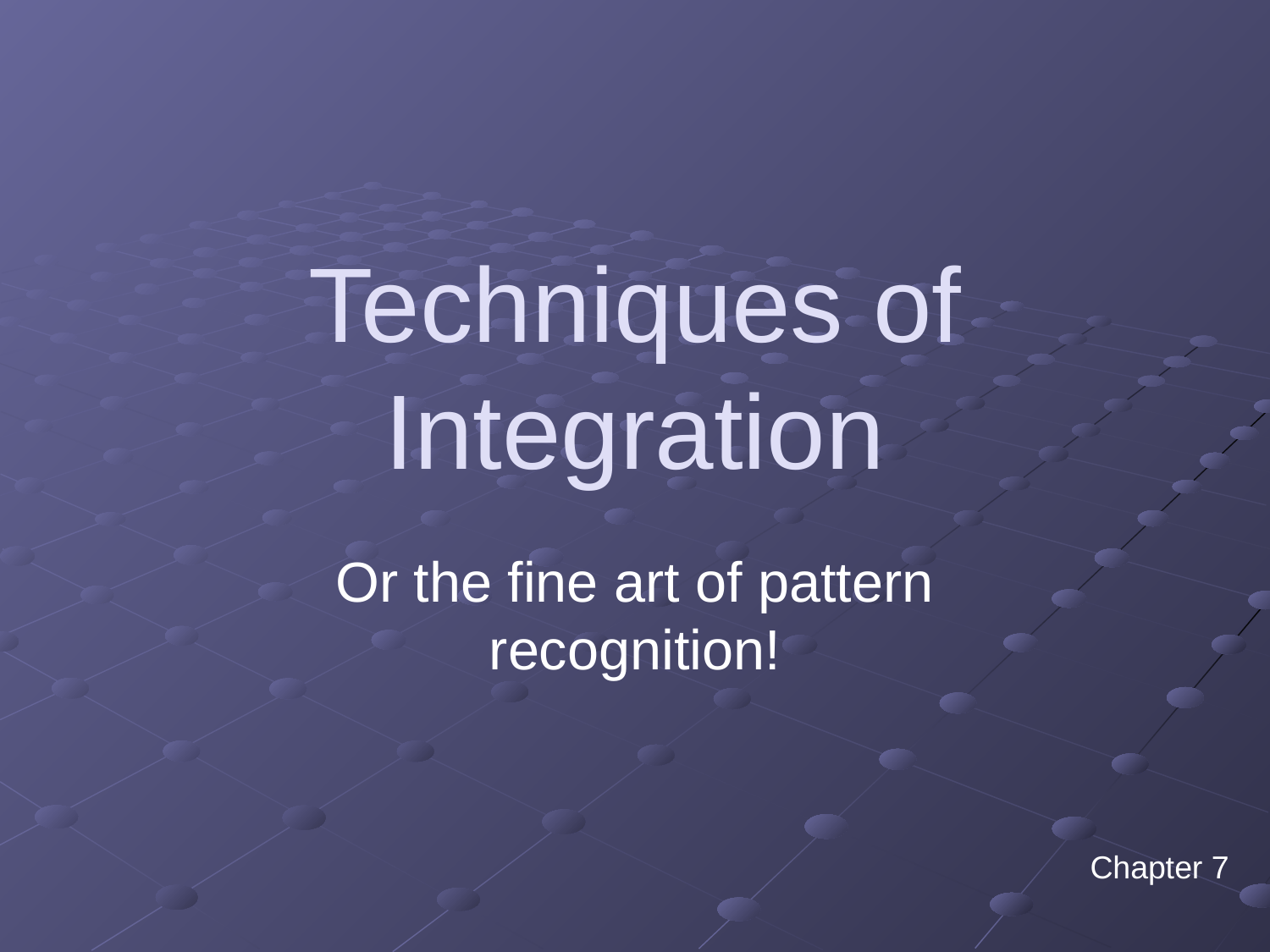

# Techniques of Integration
Or the fine art of pattern recognition!
Chapter 7